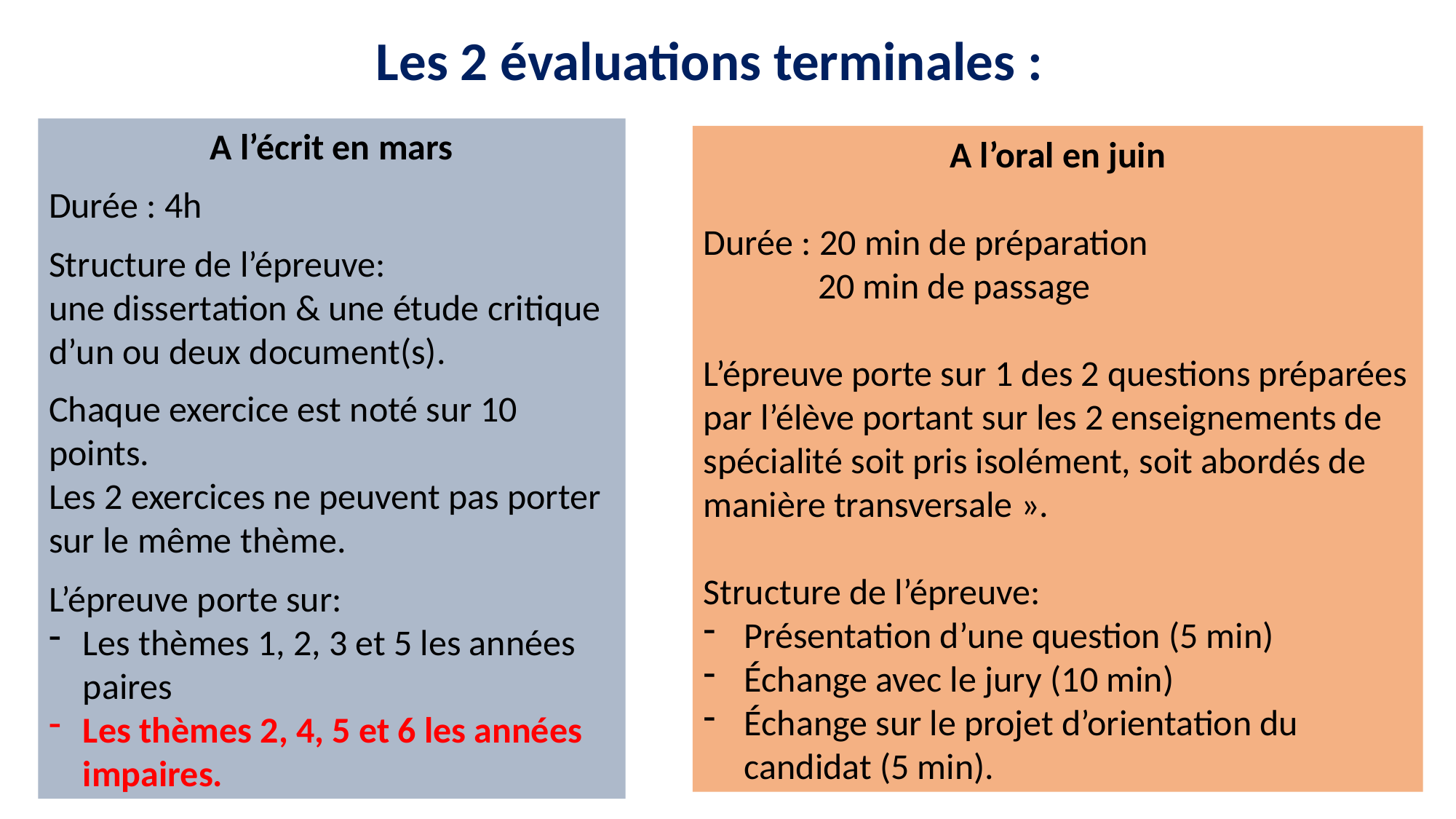

Les 2 évaluations terminales :
A l’écrit en mars

Durée : 4h

Structure de l’épreuve:
une dissertation & une étude critique d’un ou deux document(s).

Chaque exercice est noté sur 10 points.
Les 2 exercices ne peuvent pas porter sur le même thème.

L’épreuve porte sur:
Les thèmes 1, 2, 3 et 5 les années paires
Les thèmes 2, 4, 5 et 6 les années impaires.
A l’oral en juin

Durée : 20 min de préparation
              20 min de passage

L’épreuve porte sur 1 des 2 questions préparées par l’élève portant sur les 2 enseignements de spécialité soit pris isolément, soit abordés de manière transversale ».

Structure de l’épreuve:
Présentation d’une question (5 min)
Échange avec le jury (10 min)
Échange sur le projet d’orientation du candidat (5 min).